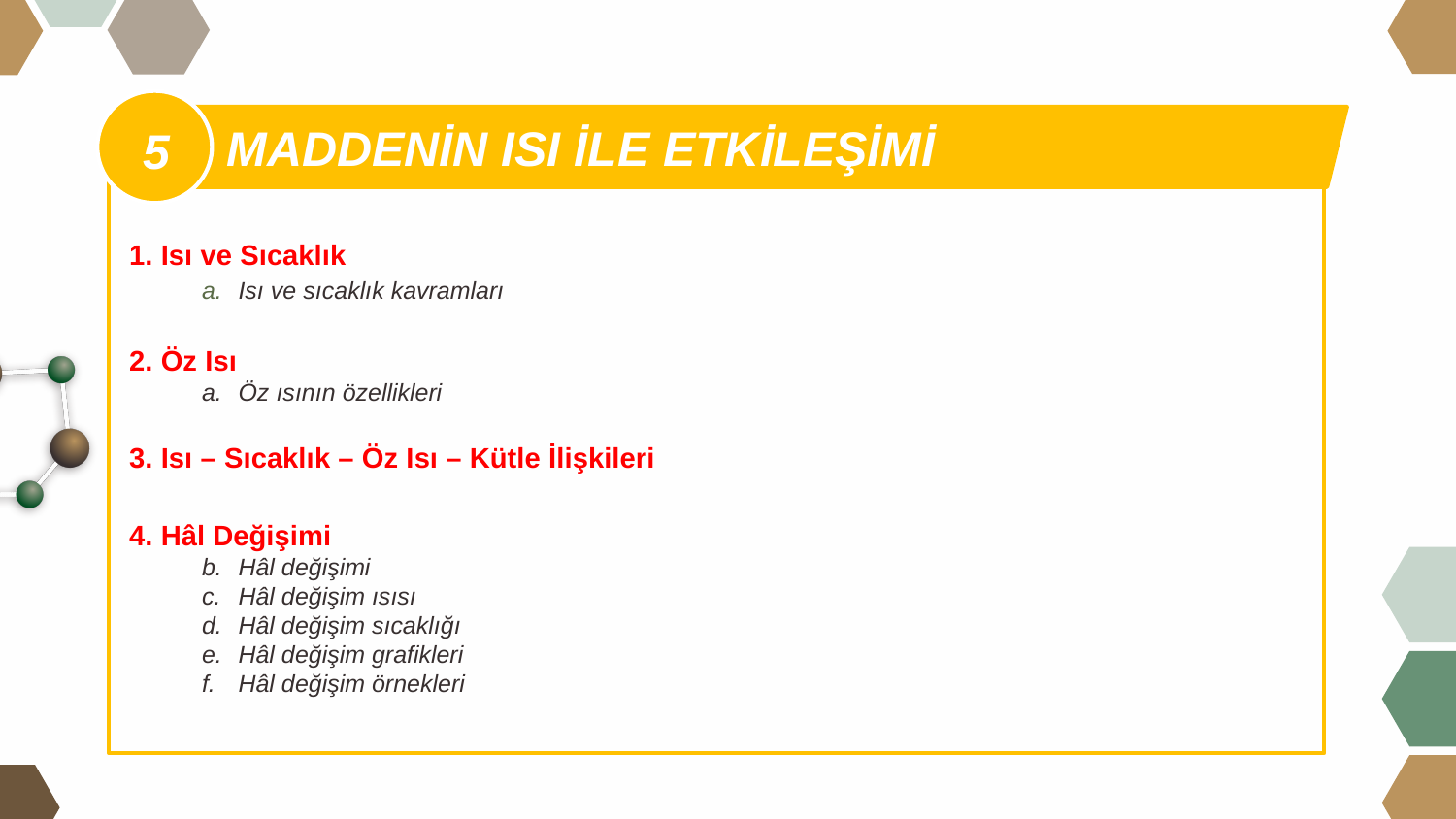

MADDENİN ISI İLE ETKİLEŞİMİ
5

1. Isı ve Sıcaklık
Isı ve sıcaklık kavramları

2. Öz Isı
Öz ısının özellikleri

3. Isı – Sıcaklık – Öz Isı – Kütle İlişkileri

4. Hâl Değişimi
Hâl değişimi
Hâl değişim ısısı
Hâl değişim sıcaklığı
Hâl değişim grafikleri
Hâl değişim örnekleri